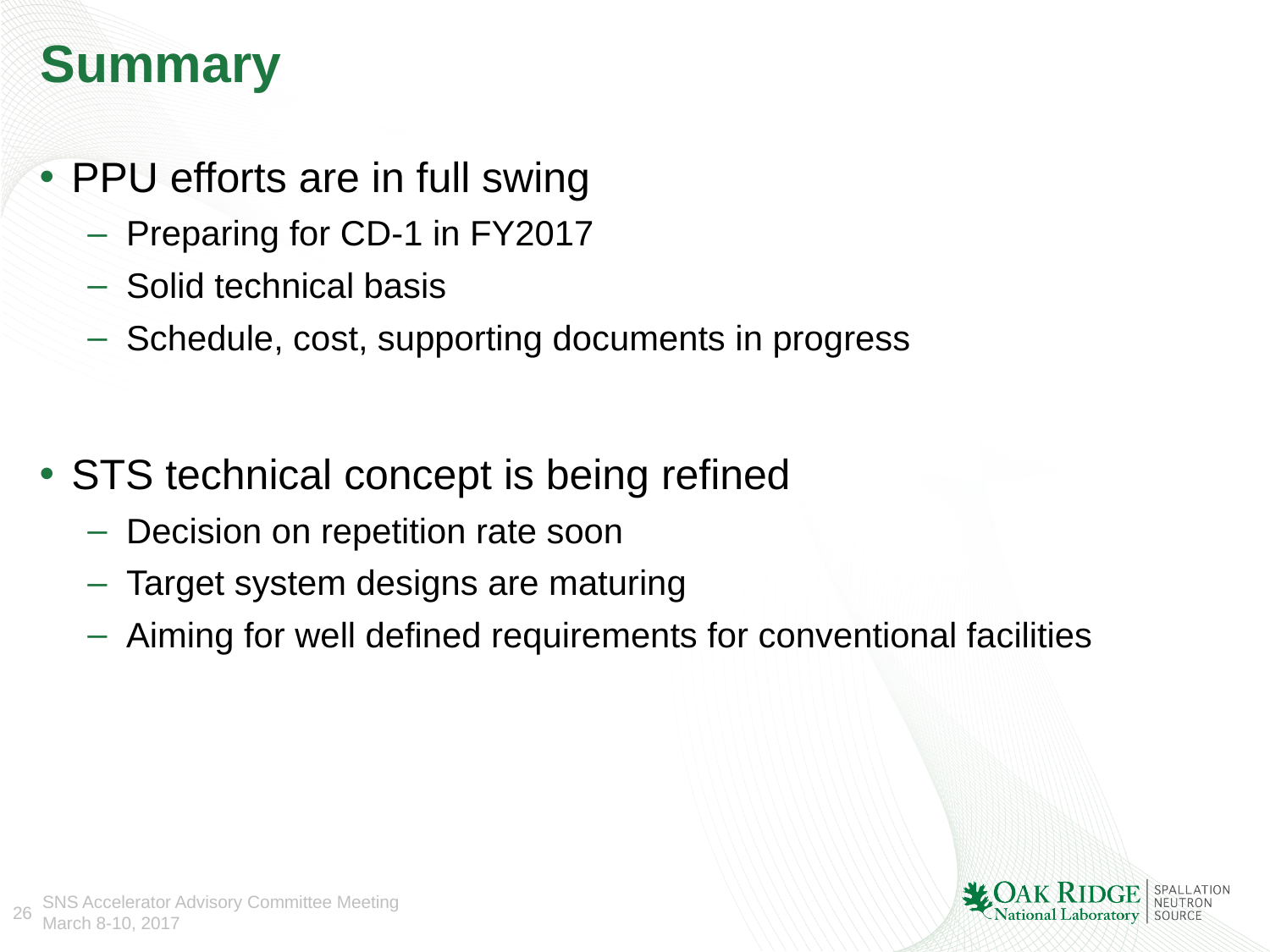

# Summary
PPU efforts are in full swing
Preparing for CD-1 in FY2017
Solid technical basis
Schedule, cost, supporting documents in progress

STS technical concept is being refined
Decision on repetition rate soon
Target system designs are maturing
Aiming for well defined requirements for conventional facilities